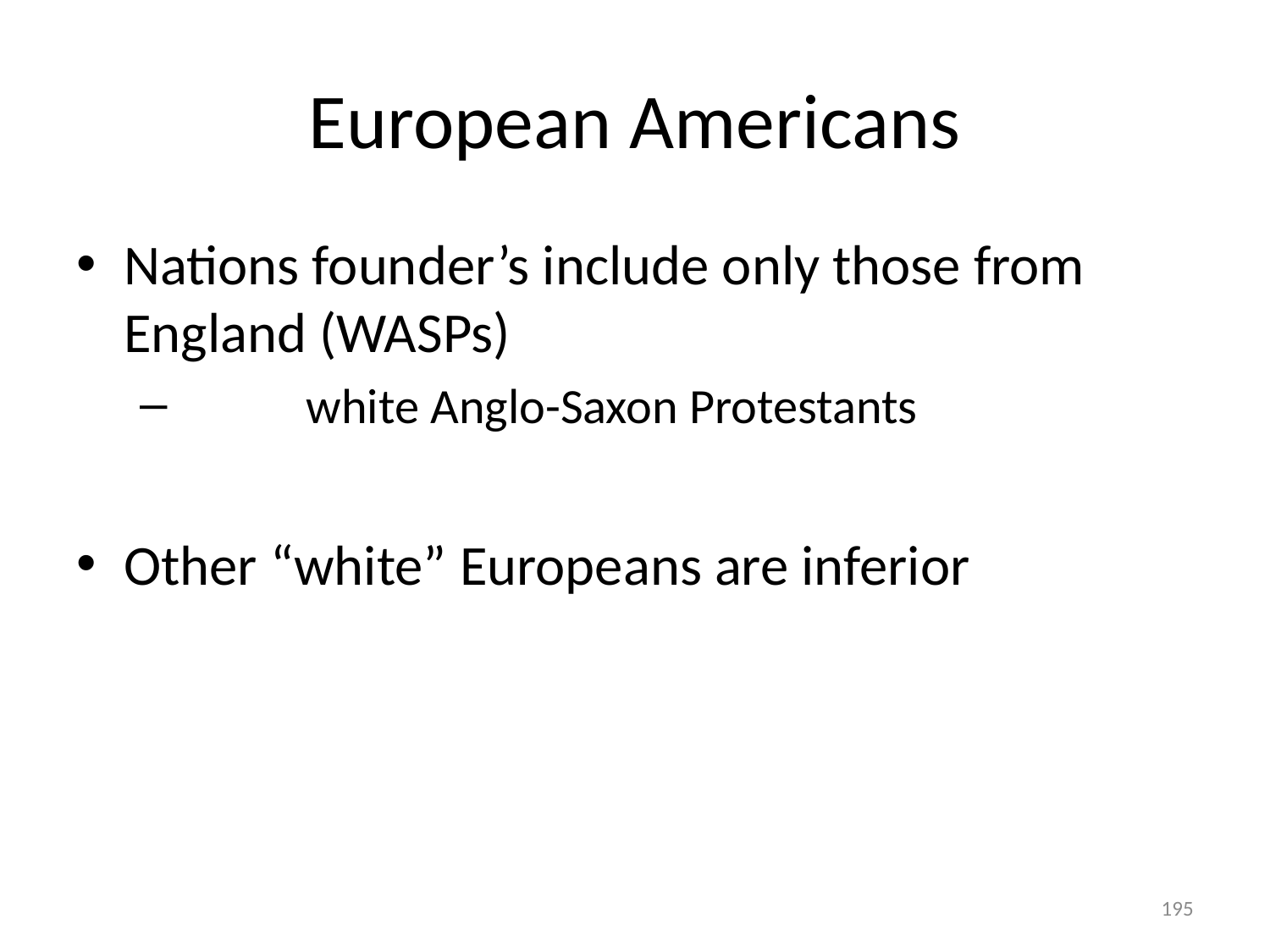

# European Americans
Nations founder’s include only those from England (WASPs)
	white Anglo-Saxon Protestants

Other “white” Europeans are inferior
195